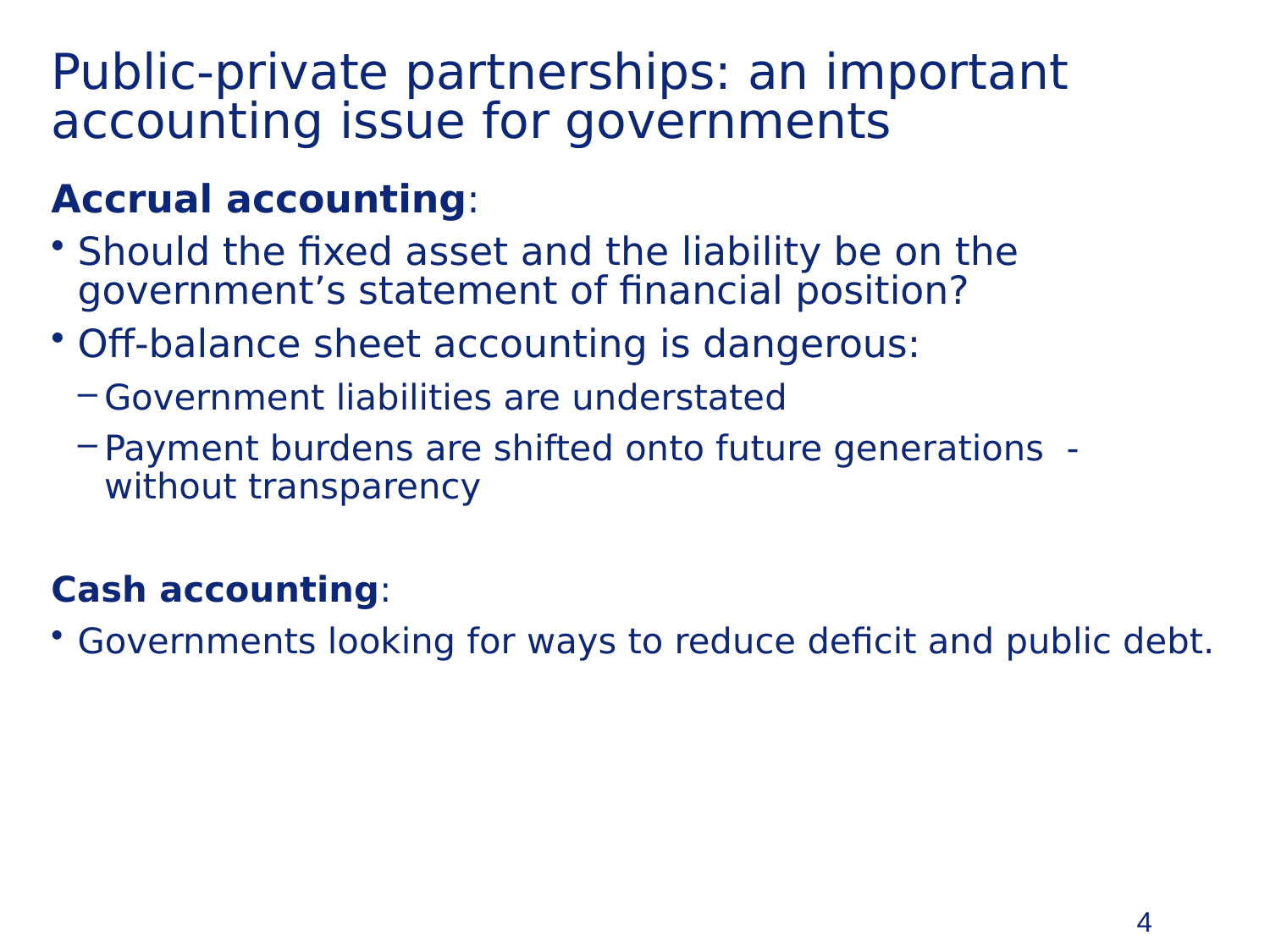

# Public-private partnerships: an important accounting issue for governments
Accrual accounting:
Should the fixed asset and the liability be on the government’s statement of financial position?
Off-balance sheet accounting is dangerous:
Government liabilities are understated
Payment burdens are shifted onto future generations  - without transparency

Cash accounting:
Governments looking for ways to reduce deficit and public debt.
4